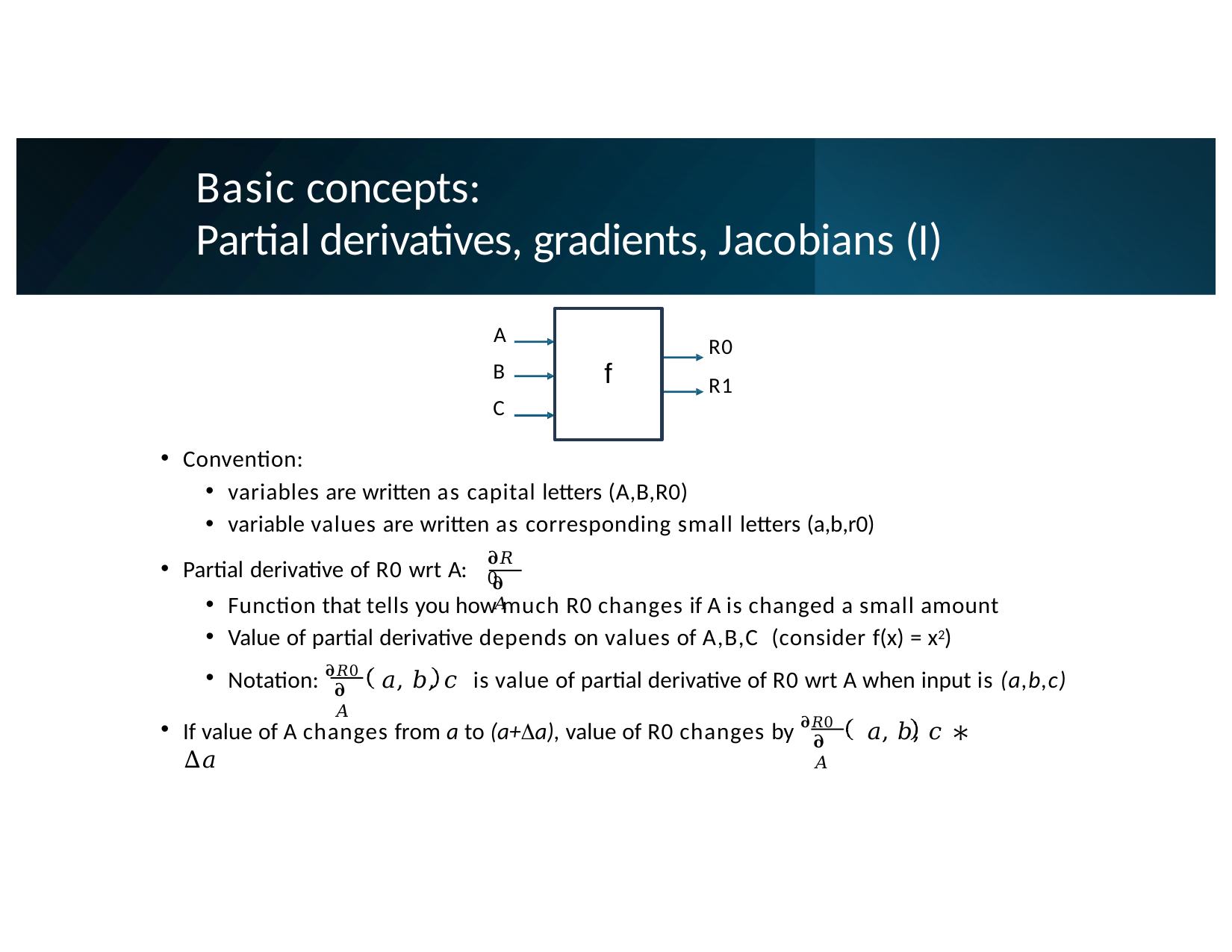

# Basic concepts:
Partial derivatives, gradients, Jacobians (I)
A B C

R0 R1

f

Convention:
variables are written as capital letters (A,B,R0)
variable values are written as corresponding small letters (a,b,r0)
𝛛𝑅0
Partial derivative of R0 wrt A:

𝛛𝐴
Function that tells you how much R0 changes if A is changed a small amount
Value of partial derivative depends on values of A,B,C (consider f(x) = x2)
Notation: 𝛛𝑅0  𝑎, 𝑏, 𝑐	is value of partial derivative of R0 wrt A when input is (a,b,c)

𝛛𝐴
If value of A changes from a to (a+Δa), value of R0 changes by 𝛛𝑅0   𝑎, 𝑏, 𝑐	∗ Δ𝑎

𝛛𝐴
5